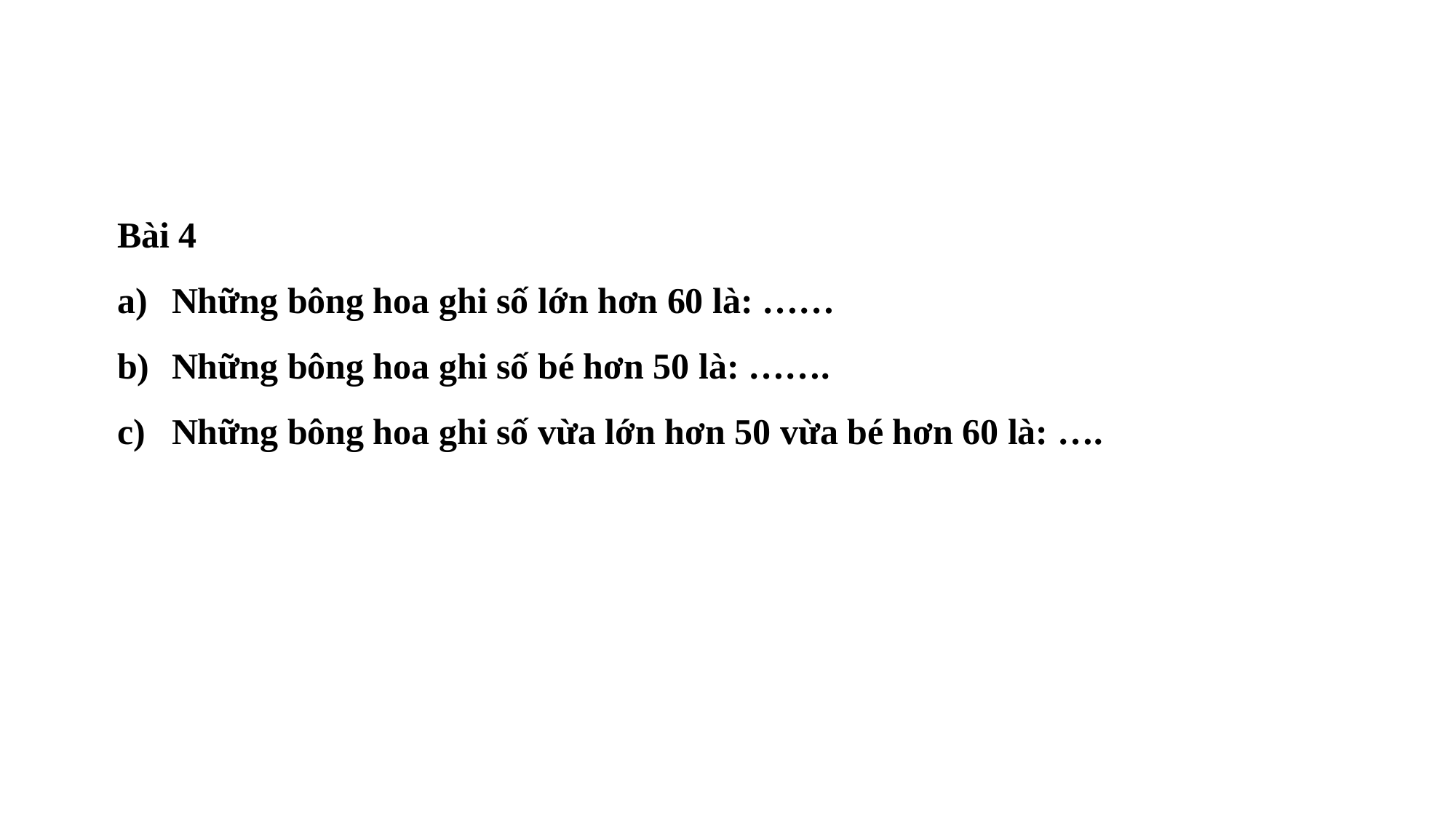

Bài 4
Những bông hoa ghi số lớn hơn 60 là: ……
Những bông hoa ghi số bé hơn 50 là: …….
Những bông hoa ghi số vừa lớn hơn 50 vừa bé hơn 60 là: ….